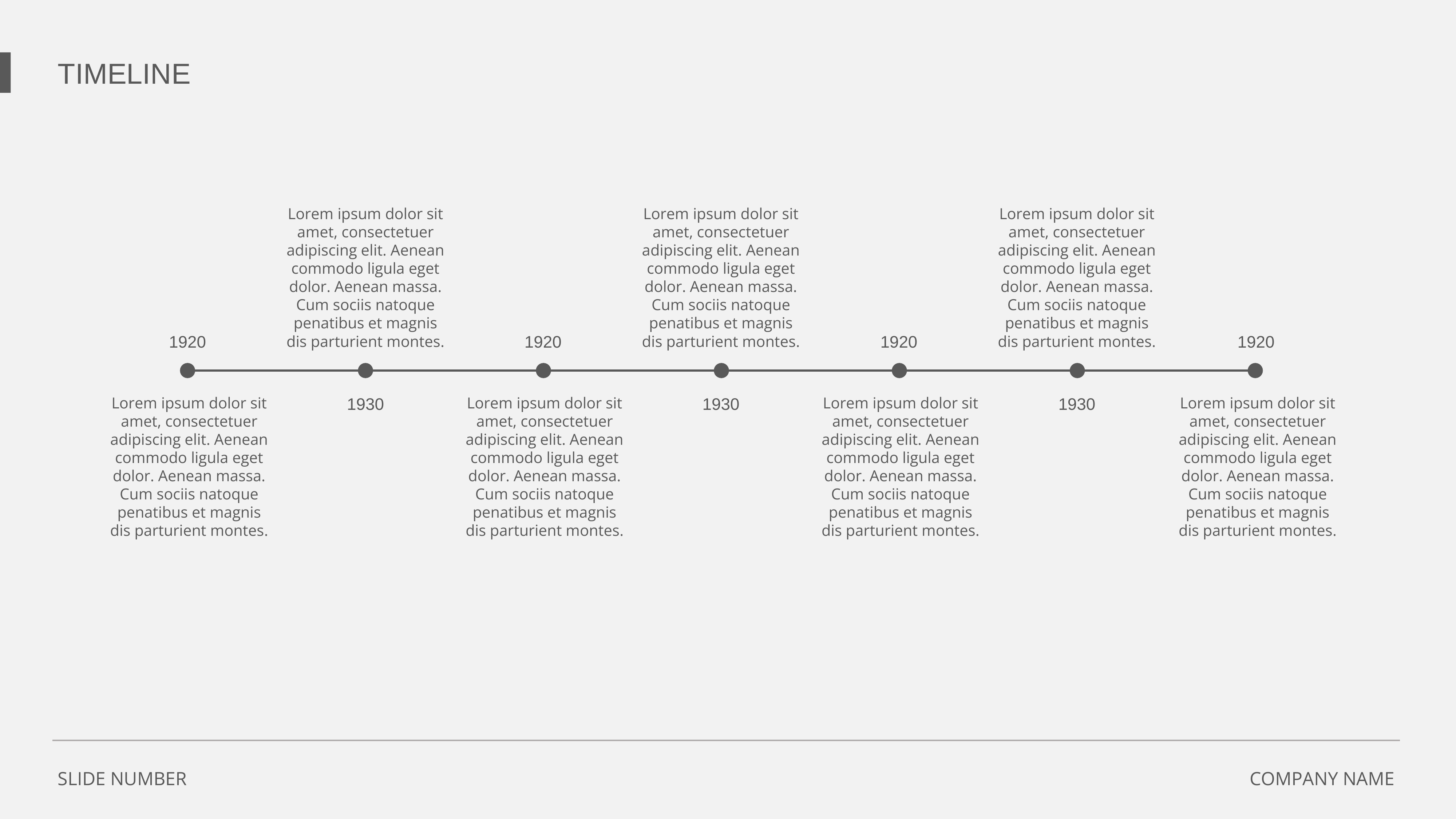

TIMELINE
Lorem ipsum dolor sit amet, consectetuer adipiscing elit. Aenean commodo ligula eget dolor. Aenean massa. Cum sociis natoque penatibus et magnis dis parturient montes.
Lorem ipsum dolor sit amet, consectetuer adipiscing elit. Aenean commodo ligula eget dolor. Aenean massa. Cum sociis natoque penatibus et magnis dis parturient montes.
Lorem ipsum dolor sit amet, consectetuer adipiscing elit. Aenean commodo ligula eget dolor. Aenean massa. Cum sociis natoque penatibus et magnis dis parturient montes.
1920
1920
1920
1920

Lorem ipsum dolor sit amet, consectetuer adipiscing elit. Aenean commodo ligula eget dolor. Aenean massa. Cum sociis natoque penatibus et magnis dis parturient montes.
Lorem ipsum dolor sit amet, consectetuer adipiscing elit. Aenean commodo ligula eget dolor. Aenean massa. Cum sociis natoque penatibus et magnis dis parturient montes.
Lorem ipsum dolor sit amet, consectetuer adipiscing elit. Aenean commodo ligula eget dolor. Aenean massa. Cum sociis natoque penatibus et magnis dis parturient montes.
Lorem ipsum dolor sit amet, consectetuer adipiscing elit. Aenean commodo ligula eget dolor. Aenean massa. Cum sociis natoque penatibus et magnis dis parturient montes.
1930
1930
1930
SLIDE NUMBER
COMPANY NAME